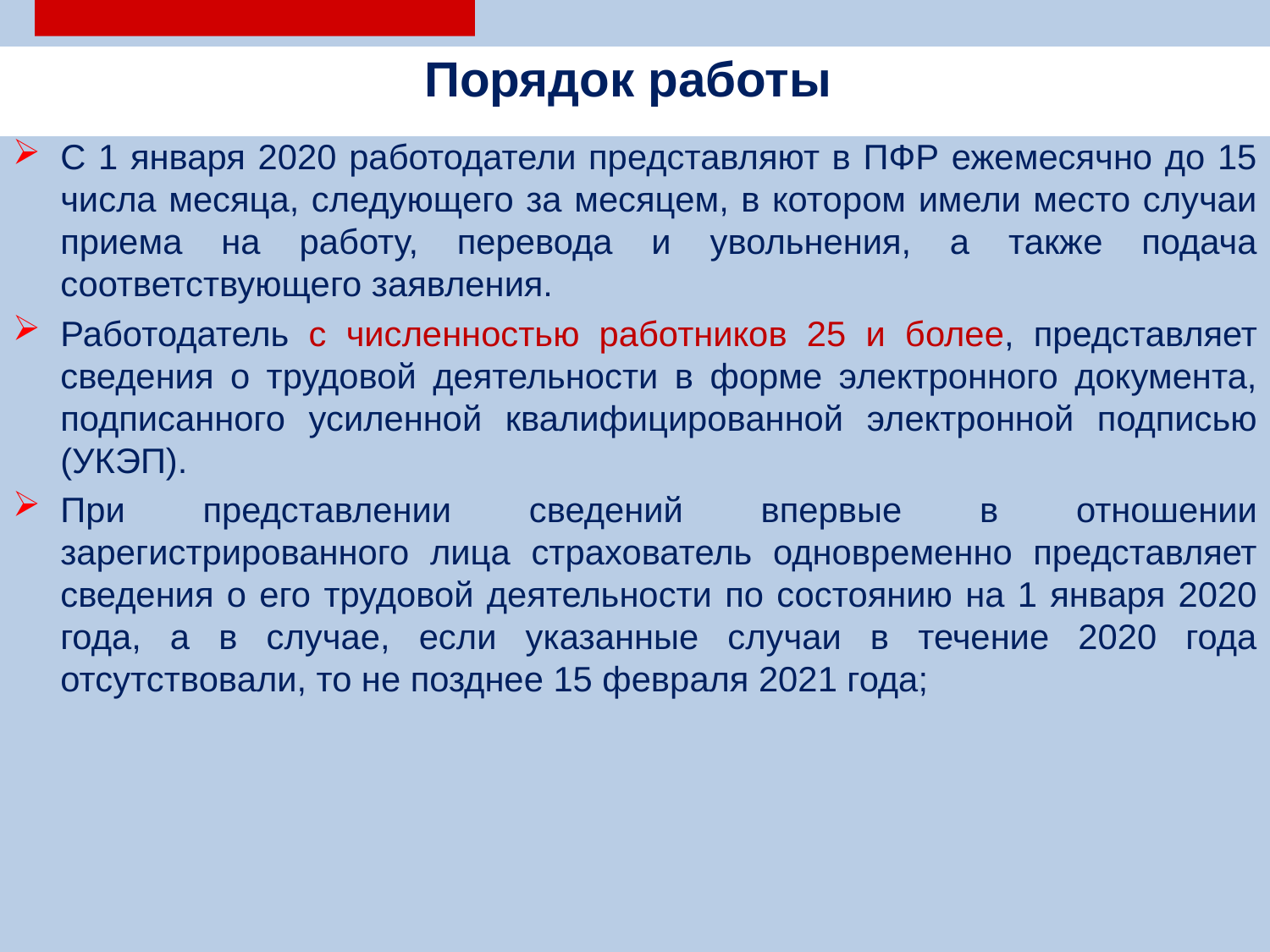

С 1 января 2020 работодатели представляют в ПФР ежемесячно до 15 числа месяца, следующего за месяцем, в котором имели место случаи приема на работу, перевода и увольнения, а также подача соответствующего заявления.
Работодатель с численностью работников 25 и более, представляет сведения о трудовой деятельности в форме электронного документа, подписанного усиленной квалифицированной электронной подписью (УКЭП).
При представлении сведений впервые в отношении зарегистрированного лица страхователь одновременно представляет сведения о его трудовой деятельности по состоянию на 1 января 2020 года, а в случае, если указанные случаи в течение 2020 года отсутствовали, то не позднее 15 февраля 2021 года;

| Порядок работы |
| --- |